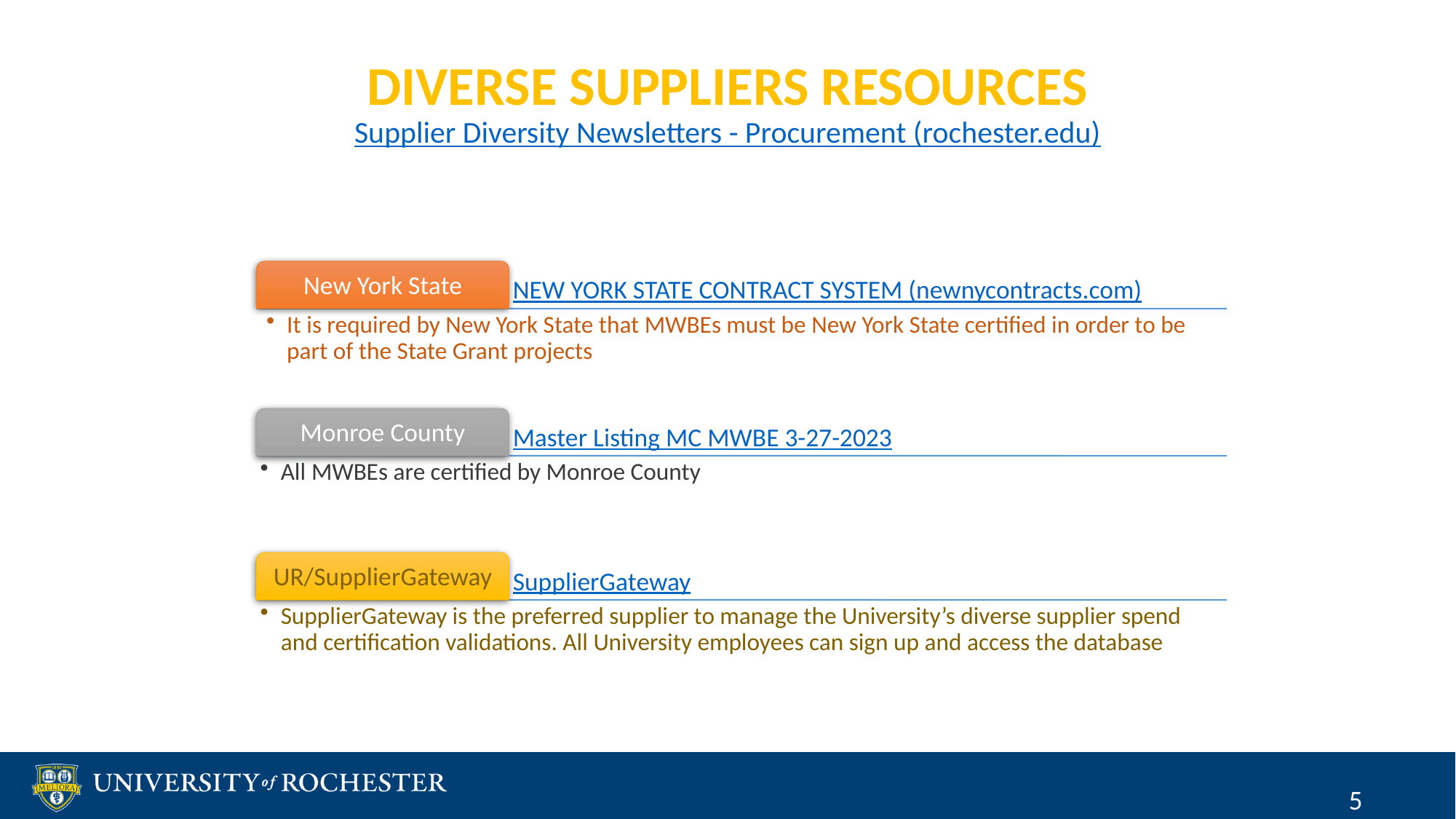

# DIVERSE SUPPLIERS RESOURCES Supplier Diversity Newsletters - Procurement (rochester.edu)
NEW YORK STATE CONTRACT SYSTEM (newnycontracts.com)
New York State
It is required by New York State that MWBEs must be New York State certified in order to be part of the State Grant projects
Master Listing MC MWBE 3-27-2023
Monroe County
All MWBEs are certified by Monroe County
SupplierGateway
UR/SupplierGateway
SupplierGateway is the preferred supplier to manage the University’s diverse supplier spend and certification validations. All University employees can sign up and access the database